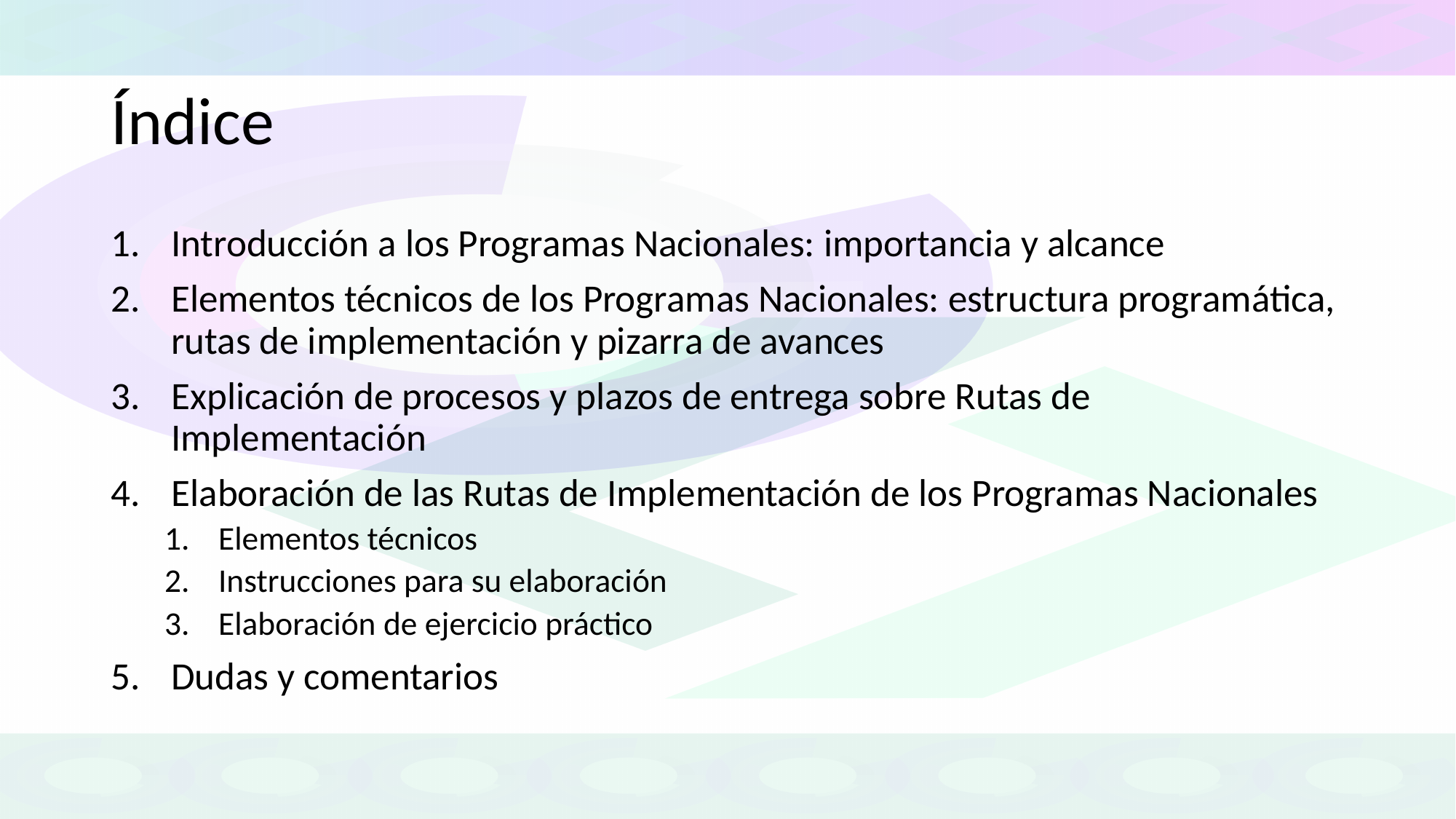

# Índice
Introducción a los Programas Nacionales: importancia y alcance
Elementos técnicos de los Programas Nacionales: estructura programática, rutas de implementación y pizarra de avances
Explicación de procesos y plazos de entrega sobre Rutas de Implementación
Elaboración de las Rutas de Implementación de los Programas Nacionales
Elementos técnicos
Instrucciones para su elaboración
Elaboración de ejercicio práctico
Dudas y comentarios